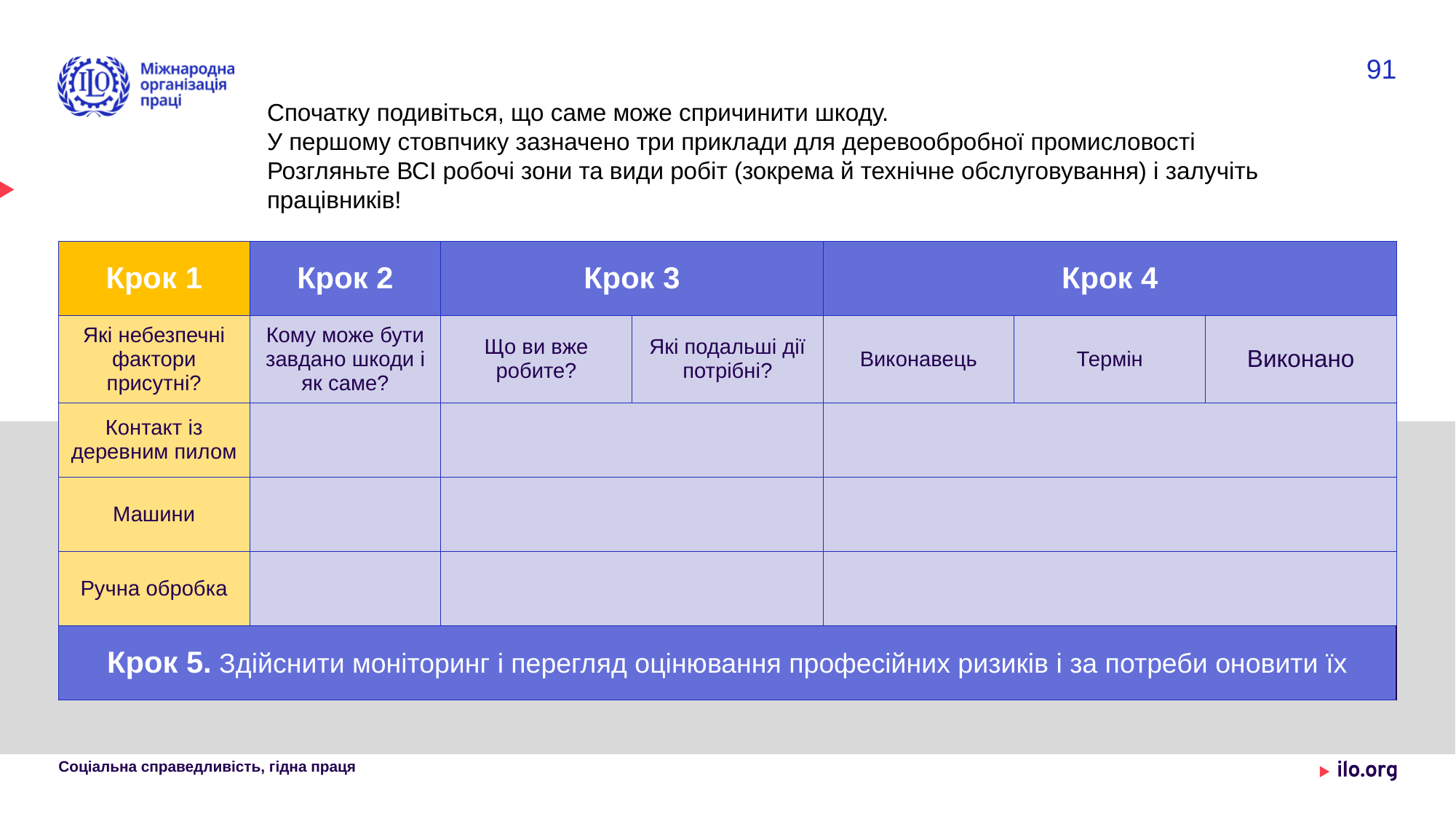

91
Спочатку подивіться, що саме може спричинити шкоду.
У першому стовпчику зазначено три приклади для деревообробної промисловості
Розгляньте ВСІ робочі зони та види робіт (зокрема й технічне обслуговування) і залучіть працівників!
| Крок 1 | Крок 2 | Крок 3 |  | Крок 4 |  |  |
| --- | --- | --- | --- | --- | --- | --- |
| Які небезпечні фактори присутні? | Кому може бути завдано шкоди і як саме? | Що ви вже робите? | Які подальші дії потрібні? | Виконавець | Термін | Виконано |
| Контакт із деревним пилом |  |  |  |  |  |  |
| Машини |  |  |  |  |  |  |
| Ручна обробка |  |  |  |  |  |  |
| Крок 5. Здійснити моніторинг і перегляд оцінювання професійних ризиків і за потреби оновити їх |  |  |  |  |  |  |

Соціальна справедливість, гідна праця